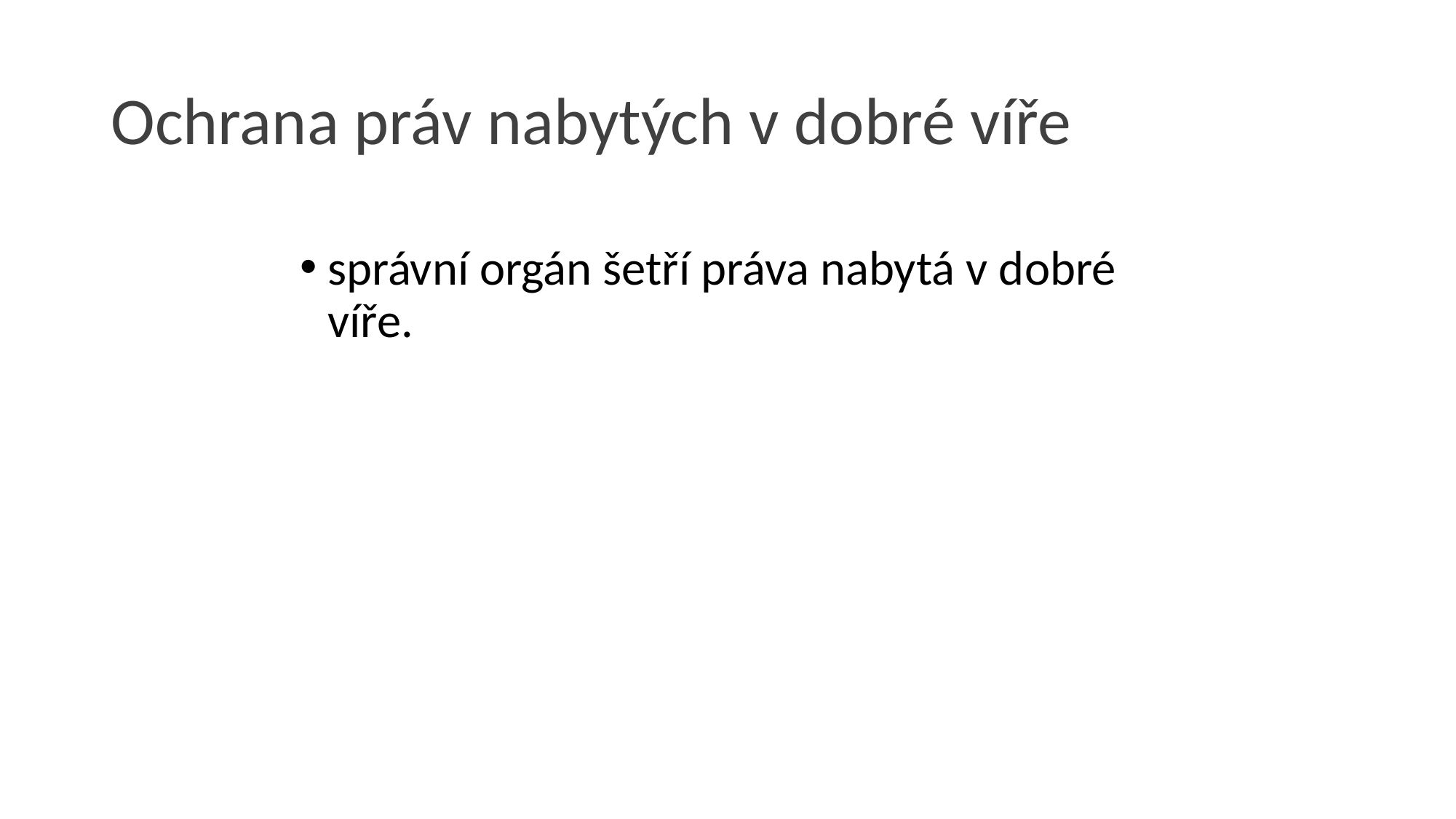

# Ochrana práv nabytých v dobré víře
správní orgán šetří práva nabytá v dobré víře.